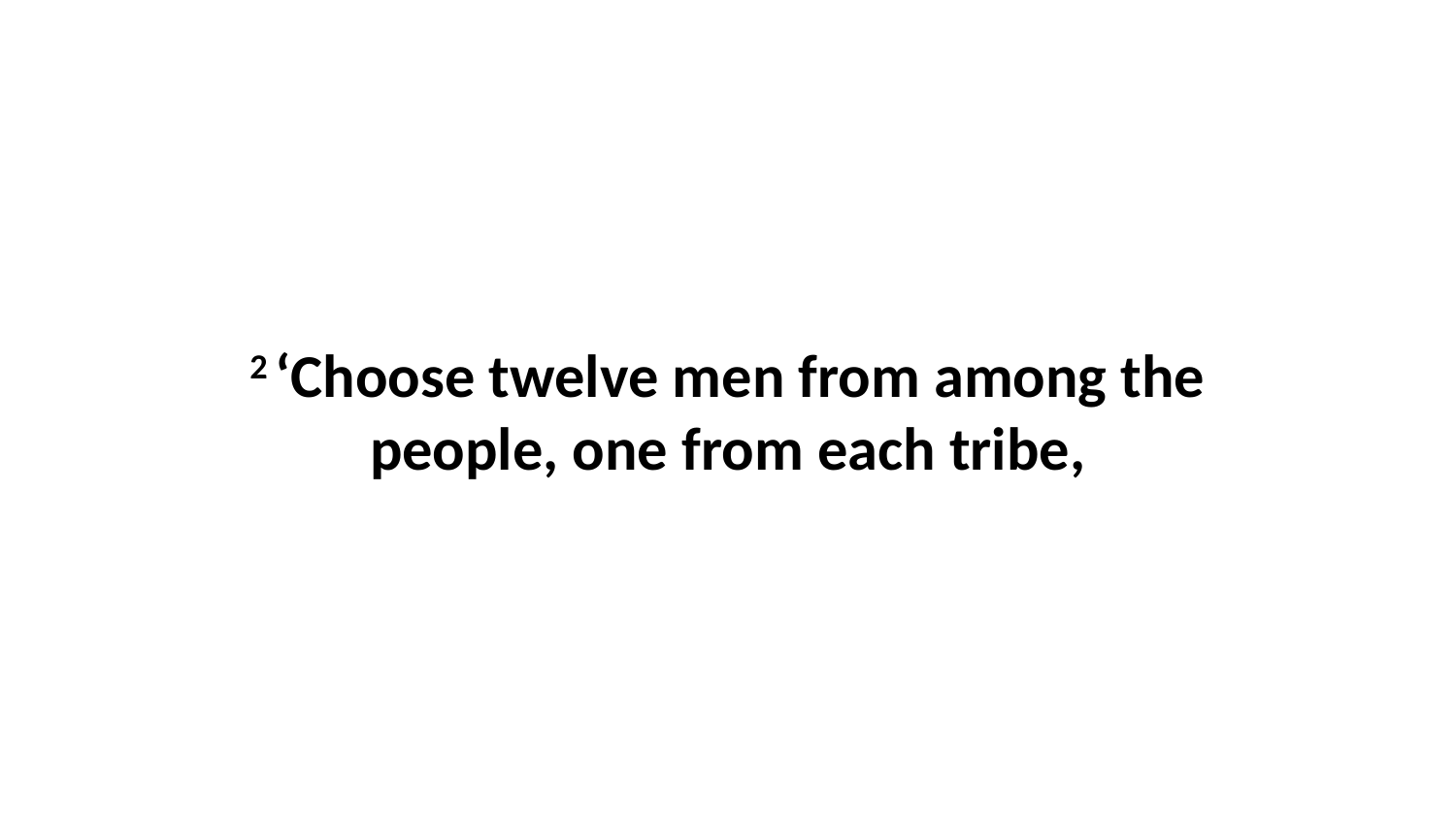

2 ‘Choose twelve men from among the people, one from each tribe,